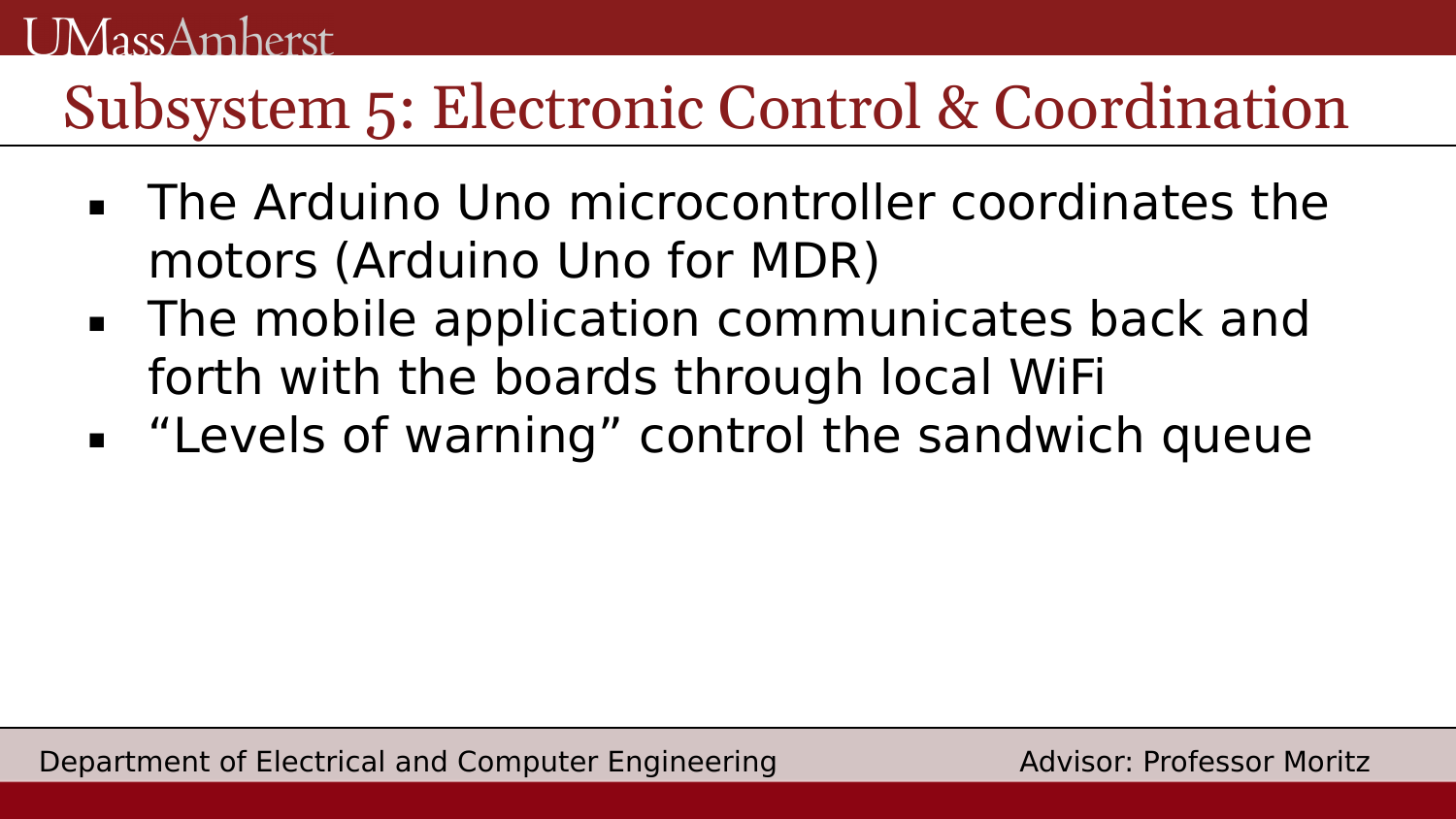

# Subsystem 5: Electronic Control & Coordination
The Arduino Uno microcontroller coordinates the motors (Arduino Uno for MDR)
The mobile application communicates back and forth with the boards through local WiFi
“Levels of warning” control the sandwich queue